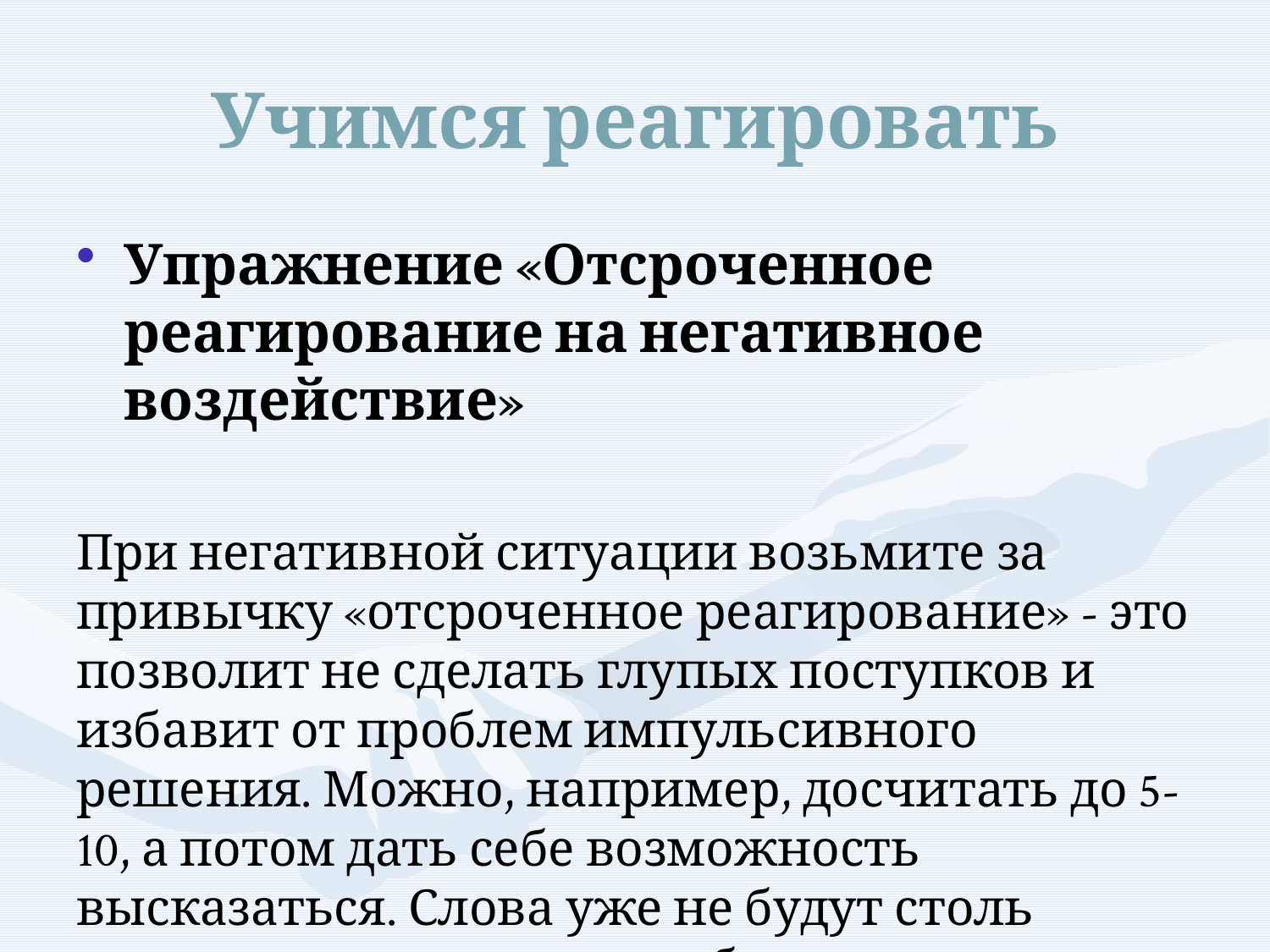

# Учимся реагировать
Упражнение «Отсроченное реагирование на негативное воздействие»

При негативной ситуации возьмите за привычку «отсроченное реагирование» - это позволит не сделать глупых поступков и избавит от проблем импульсивного решения. Можно, например, досчитать до 5-10, а потом дать себе возможность высказаться. Слова уже не будут столь негативными или же вообще вы посмотрите на ситуацию другими глазами.